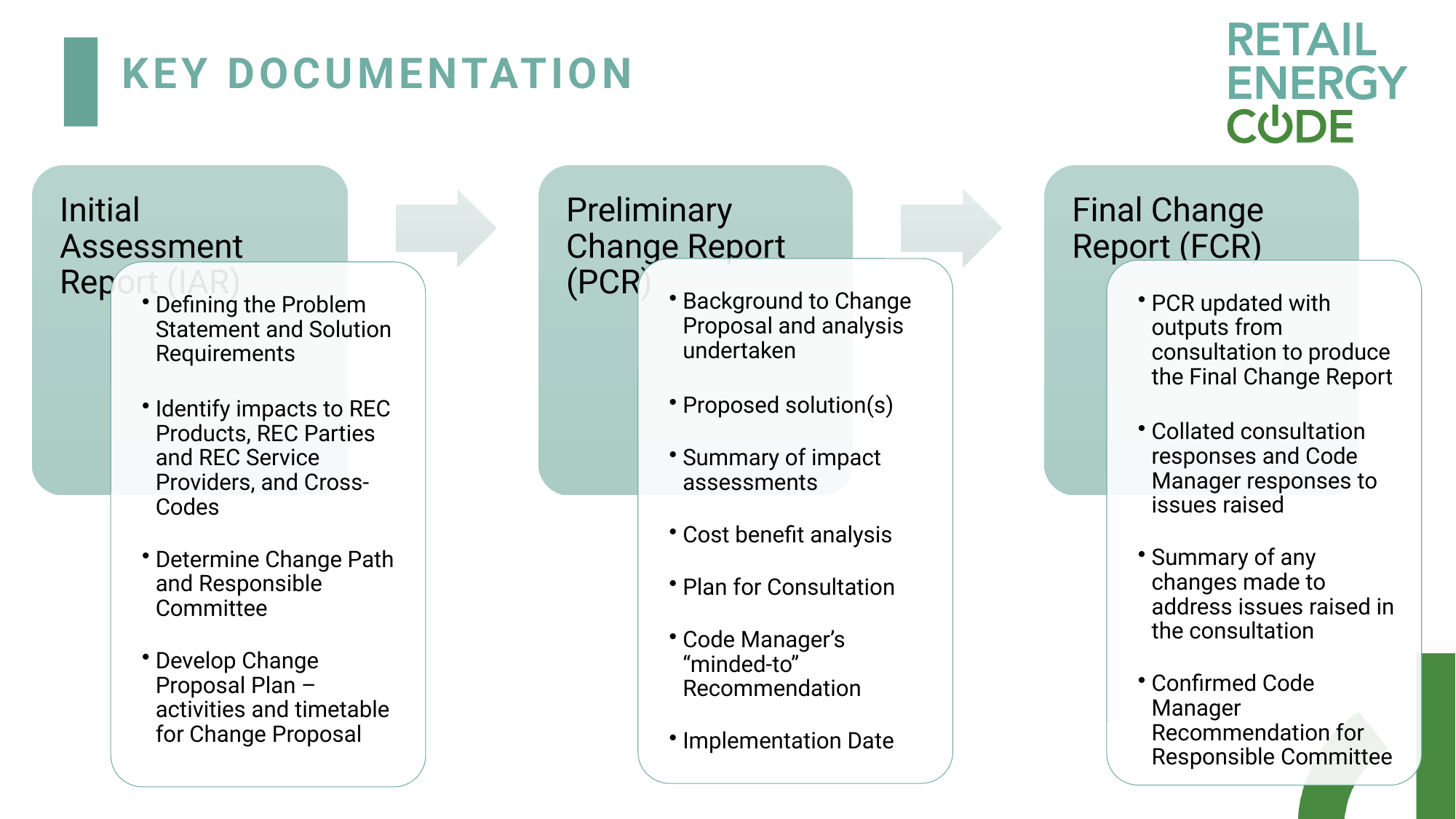

# Key documentation
Initial Assessment Report (IAR)
Defining the Problem Statement and Solution Requirements
Identify impacts to REC Products, REC Parties and REC Service Providers, and Cross-Codes
Determine Change Path and Responsible Committee
Develop Change Proposal Plan – activities and timetable for Change Proposal

Preliminary Change Report (PCR)

Background to Change Proposal and analysis undertaken
Proposed solution(s)
Summary of impact assessments
Cost benefit analysis
Plan for Consultation
Code Manager’s “minded-to” Recommendation
Implementation Date

Final Change Report (FCR)

PCR updated with outputs from consultation to produce the Final Change Report
Collated consultation responses and Code Manager responses to issues raised
Summary of any changes made to address issues raised in the consultation
Confirmed Code Manager Recommendation for Responsible Committee